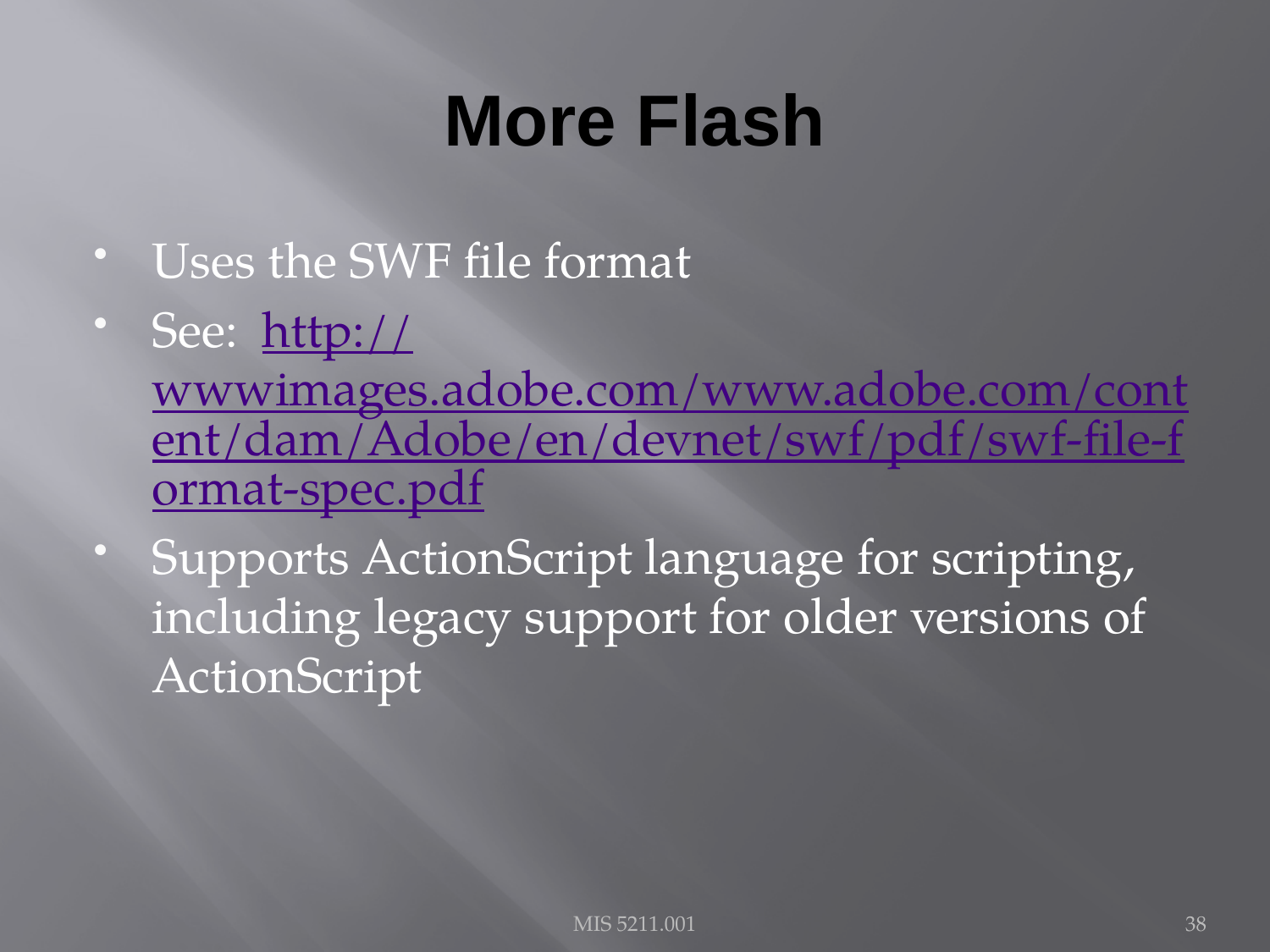

# More Flash
Uses the SWF file format
See:  http://wwwimages.adobe.com/www.adobe.com/content/dam/Adobe/en/devnet/swf/pdf/swf-file-format-spec.pdf
Supports ActionScript language for scripting, including legacy support for older versions of ActionScript
MIS 5211.001
38